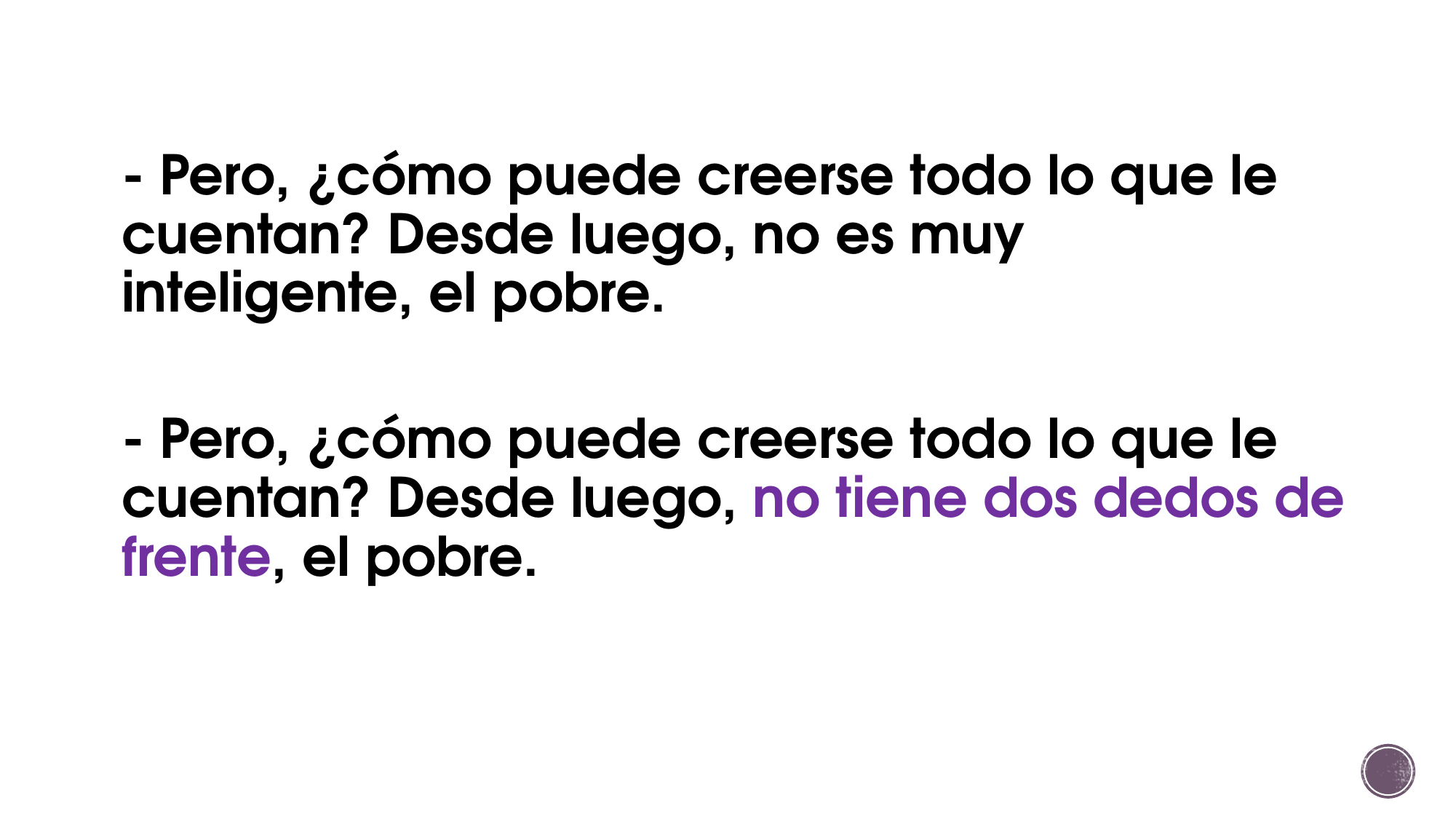

# - Pero, ¿cómo puede creerse todo lo que le cuentan? Desde luego, no es muy inteligente, el pobre.
- Pero, ¿cómo puede creerse todo lo que le cuentan? Desde luego, no tiene dos dedos de frente, el pobre.